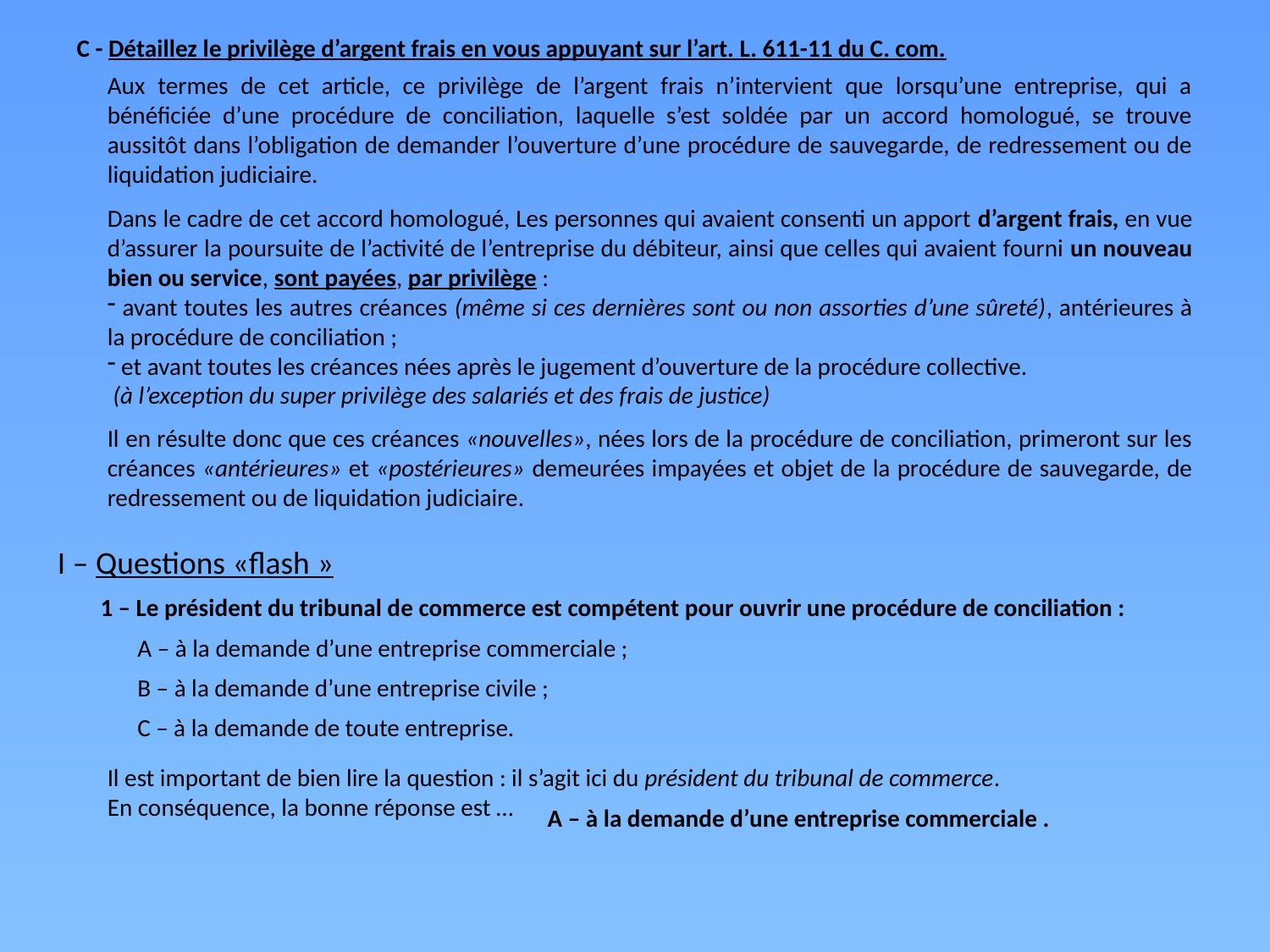

C - Détaillez le privilège d’argent frais en vous appuyant sur l’art. L. 611-11 du C. com.
Aux termes de cet article, ce privilège de l’argent frais n’intervient que lorsqu’une entreprise, qui a bénéficiée d’une procédure de conciliation, laquelle s’est soldée par un accord homologué, se trouve aussitôt dans l’obligation de demander l’ouverture d’une procédure de sauvegarde, de redressement ou de liquidation judiciaire.
Dans le cadre de cet accord homologué, Les personnes qui avaient consenti un apport d’argent frais, en vue d’assurer la poursuite de l’activité de l’entreprise du débiteur, ainsi que celles qui avaient fourni un nouveau bien ou service, sont payées, par privilège :
 avant toutes les autres créances (même si ces dernières sont ou non assorties d’une sûreté), antérieures à la procédure de conciliation ;
 et avant toutes les créances nées après le jugement d’ouverture de la procédure collective.
 (à l’exception du super privilège des salariés et des frais de justice)
Il en résulte donc que ces créances «nouvelles», nées lors de la procédure de conciliation, primeront sur les créances «antérieures» et «postérieures» demeurées impayées et objet de la procédure de sauvegarde, de redressement ou de liquidation judiciaire.
I – Questions «flash »
1 – Le président du tribunal de commerce est compétent pour ouvrir une procédure de conciliation :
A – à la demande d’une entreprise commerciale ;
B – à la demande d’une entreprise civile ;
C – à la demande de toute entreprise.
Il est important de bien lire la question : il s’agit ici du président du tribunal de commerce.
En conséquence, la bonne réponse est …
A – à la demande d’une entreprise commerciale .